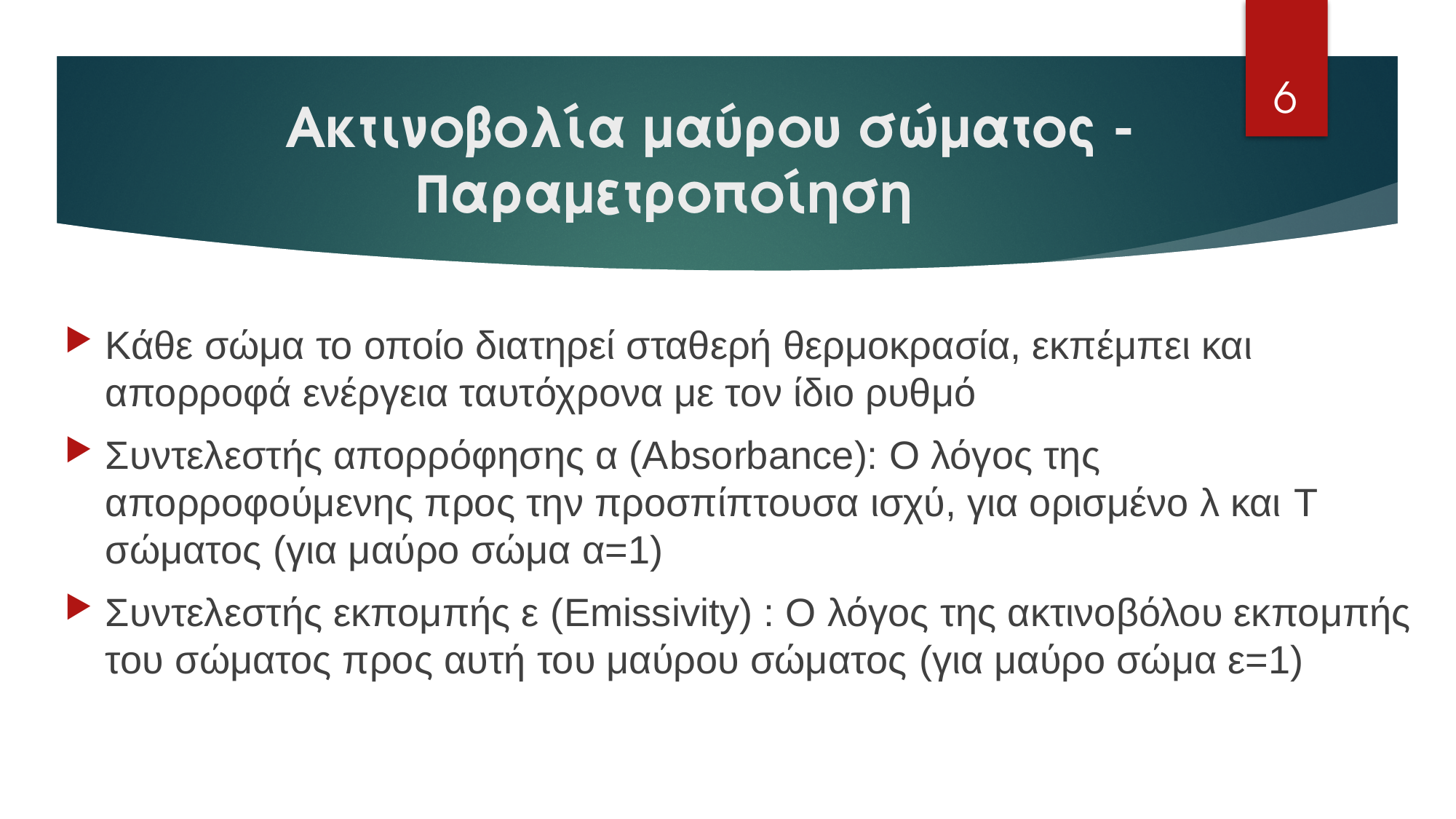

6
# Ακτινοβολία μαύρου σώματος -   Παραμετροποίηση
Κάθε σώμα το οποίο διατηρεί σταθερή θερμοκρασία, εκπέμπει και απορροφά ενέργεια ταυτόχρονα με τον ίδιο ρυθμό
Συντελεστής απορρόφησης α (Αbsorbance): Ο λόγος της απορροφούμενης προς την προσπίπτουσα ισχύ, για ορισμένο λ και T σώματος (για μαύρο σώμα α=1)
Συντελεστής εκπομπής ε (Emissivity) : Ο λόγος της ακτινοβόλου εκπομπής του σώματος προς αυτή του μαύρου σώματος (για μαύρο σώμα ε=1)